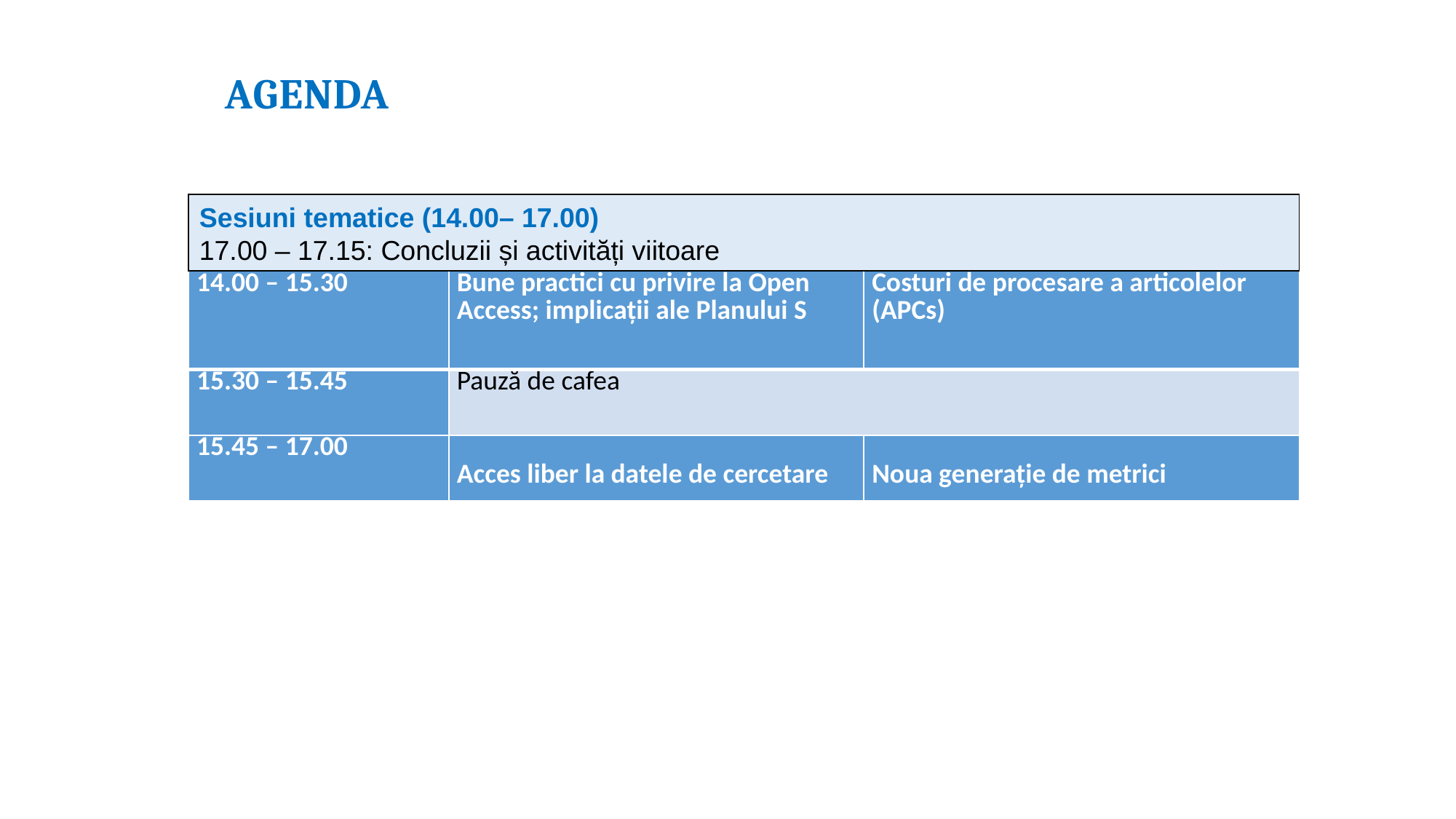

AGENDA
Sesiuni tematice (14.00– 17.00)
17.00 – 17.15: Concluzii și activități viitoare
| 14.00 – 15.30 | Bune practici cu privire la Open Access; implicații ale Planului S | Costuri de procesare a articolelor (APCs) |
| --- | --- | --- |
| 15.30 – 15.45 | Pauză de cafea |  |
| 15.45 – 17.00 | Acces liber la datele de cercetare | Noua generație de metrici |